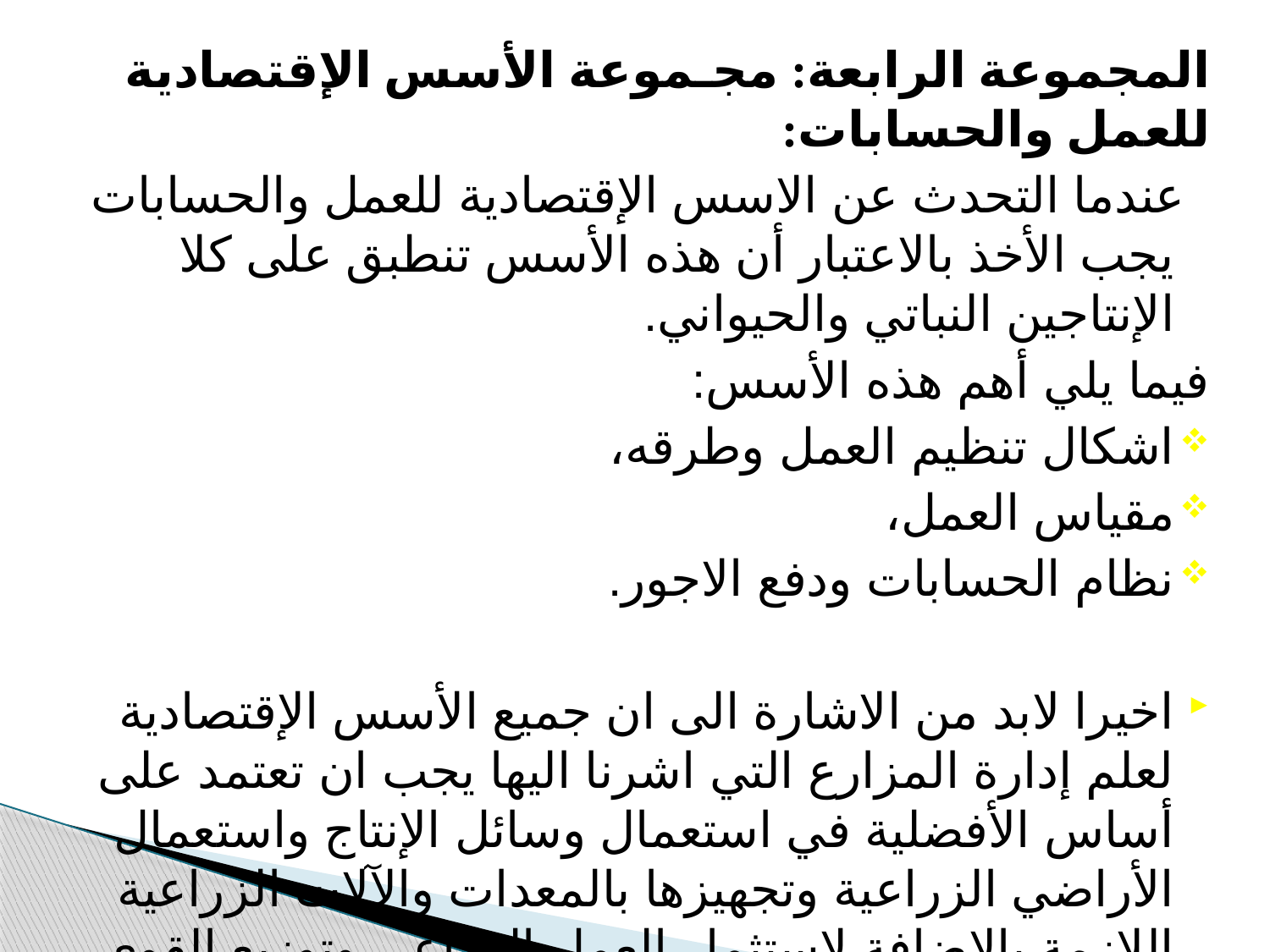

المجموعة الرابعة: مجـموعة الأسس الإقتصادية للعمل والحسابات:
  عندما التحدث عن الاسس الإقتصادية للعمل والحسابات يجب الأخذ بالاعتبار أن هذه الأسس تنطبق على كلا الإنتاجين النباتي والحيواني.
فيما يلي أهم هذه الأسس:
اشكال تنظيم العمل وطرقه،
مقياس العمل،
نظام الحسابات ودفع الاجور.

اخيرا لابد من الاشارة الى ان جميع الأسس الإقتصادية لعلم إدارة المزارع التي اشرنا اليها يجب ان تعتمد على أساس الأفضلية في استعمال وسائل الإنتاج واستعمال الأراضي الزراعية وتجهيزها بالمعدات والآلات الزراعية اللازمة بالإضافة لإستثمار العمل الزراعي وتوزيع القوى العاملة حسب الظروف التنظيمية والإقتصادية.